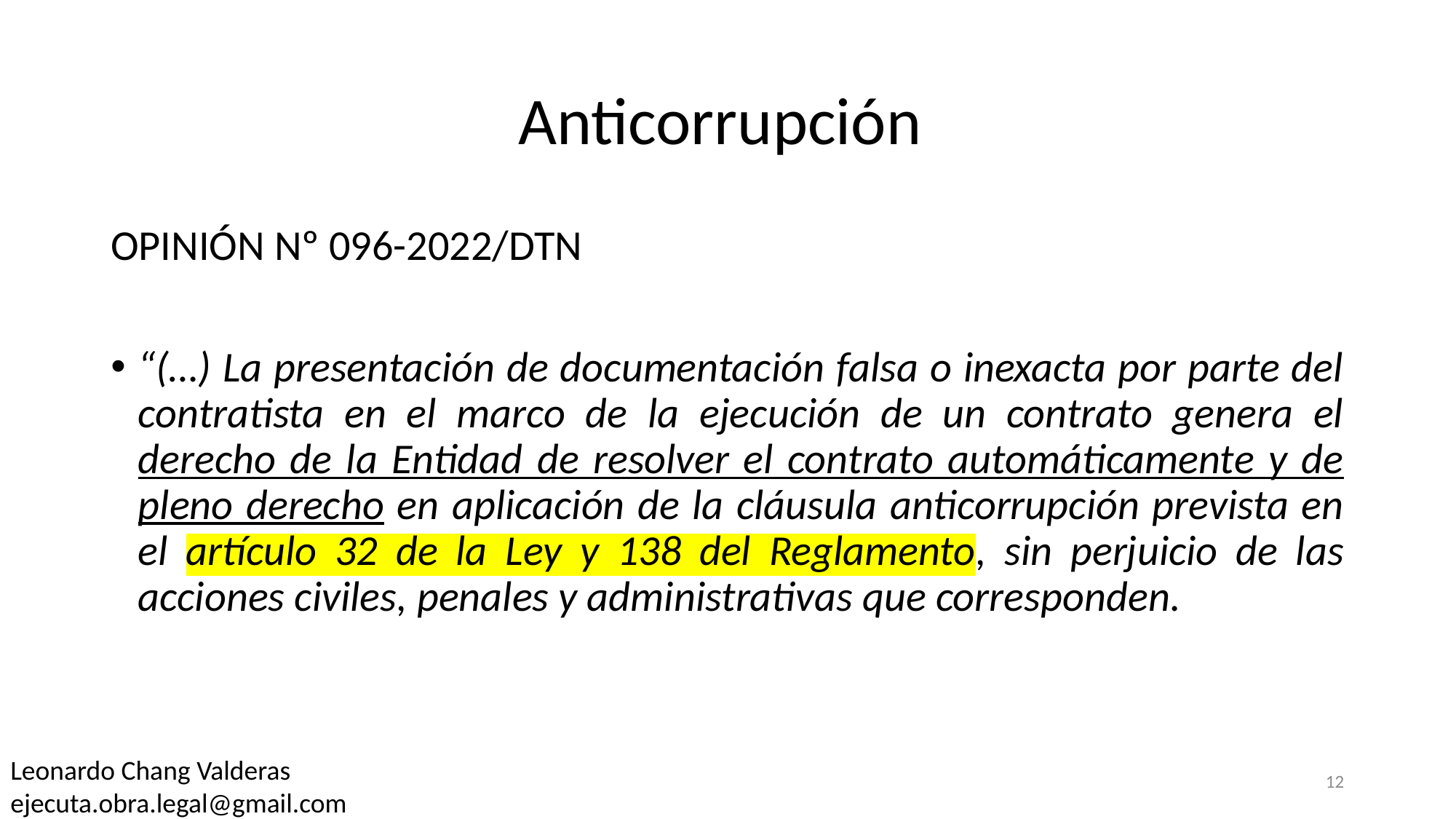

# Anticorrupción
OPINIÓN Nº 096-2022/DTN

“(…) La presentación de documentación falsa o inexacta por parte del contratista en el marco de la ejecución de un contrato genera el derecho de la Entidad de resolver el contrato automáticamente y de pleno derecho en aplicación de la cláusula anticorrupción prevista en el artículo 32 de la Ley y 138 del Reglamento, sin perjuicio de las acciones civiles, penales y administrativas que corresponden.
Leonardo Chang Valderas
ejecuta.obra.legal@gmail.com
12